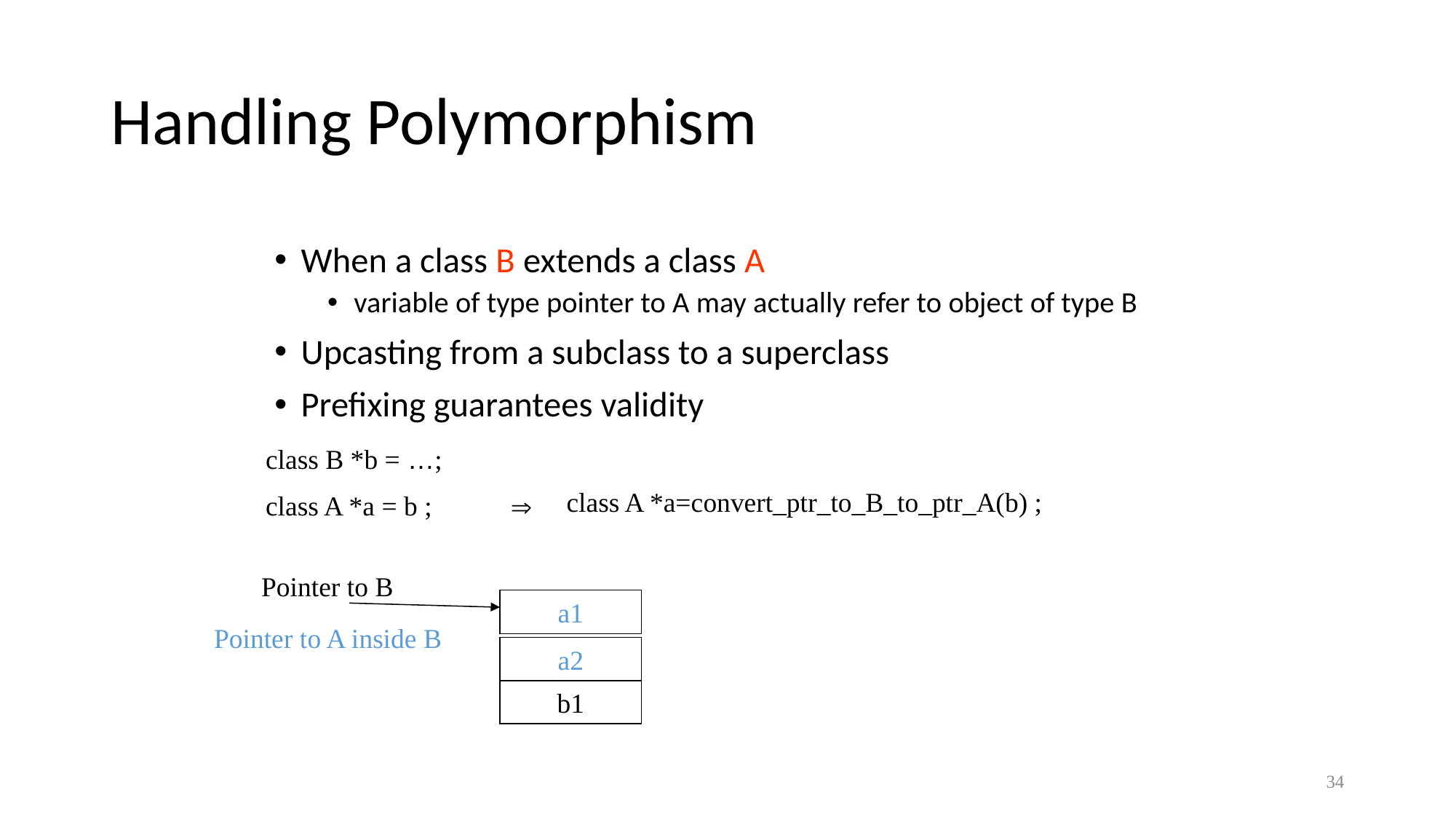

# Handling Polymorphism
When a class B extends a class A
variable of type pointer to A may actually refer to object of type B
Upcasting from a subclass to a superclass
Prefixing guarantees validity
class B *b = …;
class A *a = b ;
class A *a=convert_ptr_to_B_to_ptr_A(b) ;
⇒
Pointer to B
a1

Pointer to A inside B
a2
b1
34